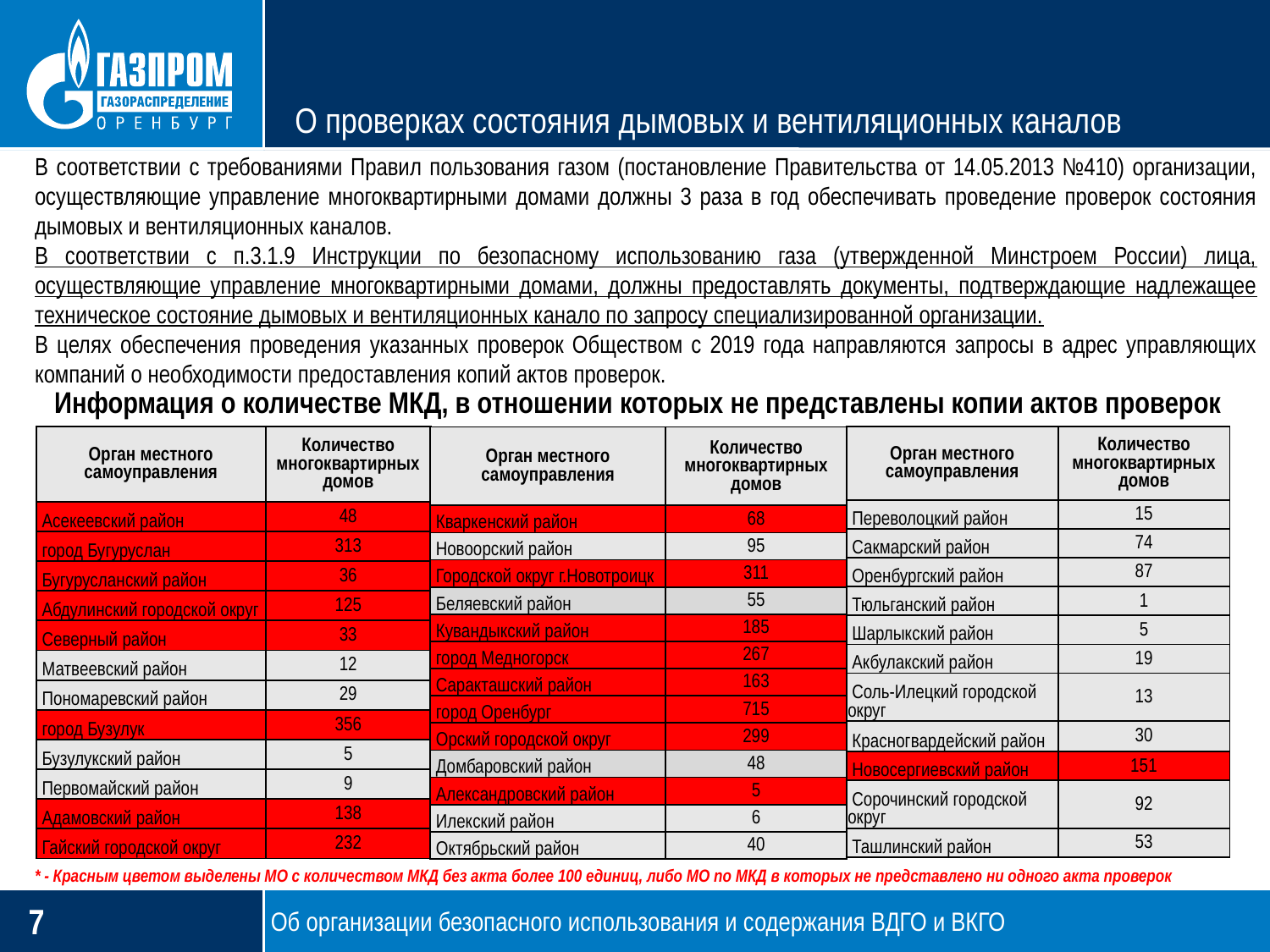

# О проверках состояния дымовых и вентиляционных каналов
В соответствии с требованиями Правил пользования газом (постановление Правительства от 14.05.2013 №410) организации, осуществляющие управление многоквартирными домами должны 3 раза в год обеспечивать проведение проверок состояния дымовых и вентиляционных каналов.
В соответствии с п.3.1.9 Инструкции по безопасному использованию газа (утвержденной Минстроем России) лица, осуществляющие управление многоквартирными домами, должны предоставлять документы, подтверждающие надлежащее техническое состояние дымовых и вентиляционных канало по запросу специализированной организации.
В целях обеспечения проведения указанных проверок Обществом с 2019 года направляются запросы в адрес управляющих компаний о необходимости предоставления копий актов проверок.
Информация о количестве МКД, в отношении которых не представлены копии актов проверок
| Орган местного самоуправления | Количество многоквартирных домов |
| --- | --- |
| Асекеевский район | 48 |
| город Бугуруслан | 313 |
| Бугурусланский район | 36 |
| Абдулинский городской округ | 125 |
| Северный район | 33 |
| Матвеевский район | 12 |
| Пономаревский район | 29 |
| город Бузулук | 356 |
| Бузулукский район | 5 |
| Первомайский район | 9 |
| Адамовский район | 138 |
| Гайский городской округ | 232 |
| Орган местного самоуправления | Количество многоквартирных домов |
| --- | --- |
| Переволоцкий район | 15 |
| Сакмарский район | 74 |
| Оренбургский район | 87 |
| Тюльганский район | 1 |
| Шарлыкский район | 5 |
| Акбулакский район | 19 |
| Соль-Илецкий городской округ | 13 |
| Красногвардейский район | 30 |
| Новосергиевский район | 151 |
| Сорочинский городской округ | 92 |
| Ташлинский район | 53 |
| Орган местного самоуправления | Количество многоквартирных домов |
| --- | --- |
| Кваркенский район | 68 |
| Новоорский район | 95 |
| Городской округ г.Новотроицк | 311 |
| Беляевский район | 55 |
| Кувандыкский район | 185 |
| город Медногорск | 267 |
| Саракташский район | 163 |
| город Оренбург | 715 |
| Орский городской округ | 299 |
| Домбаровский район | 48 |
| Александровский район | 5 |
| Илекский район | 6 |
| Октябрьский район | 40 |
* - Красным цветом выделены МО с количеством МКД без акта более 100 единиц, либо МО по МКД в которых не представлено ни одного акта проверок
7
Об организации безопасного использования и содержания ВДГО и ВКГО